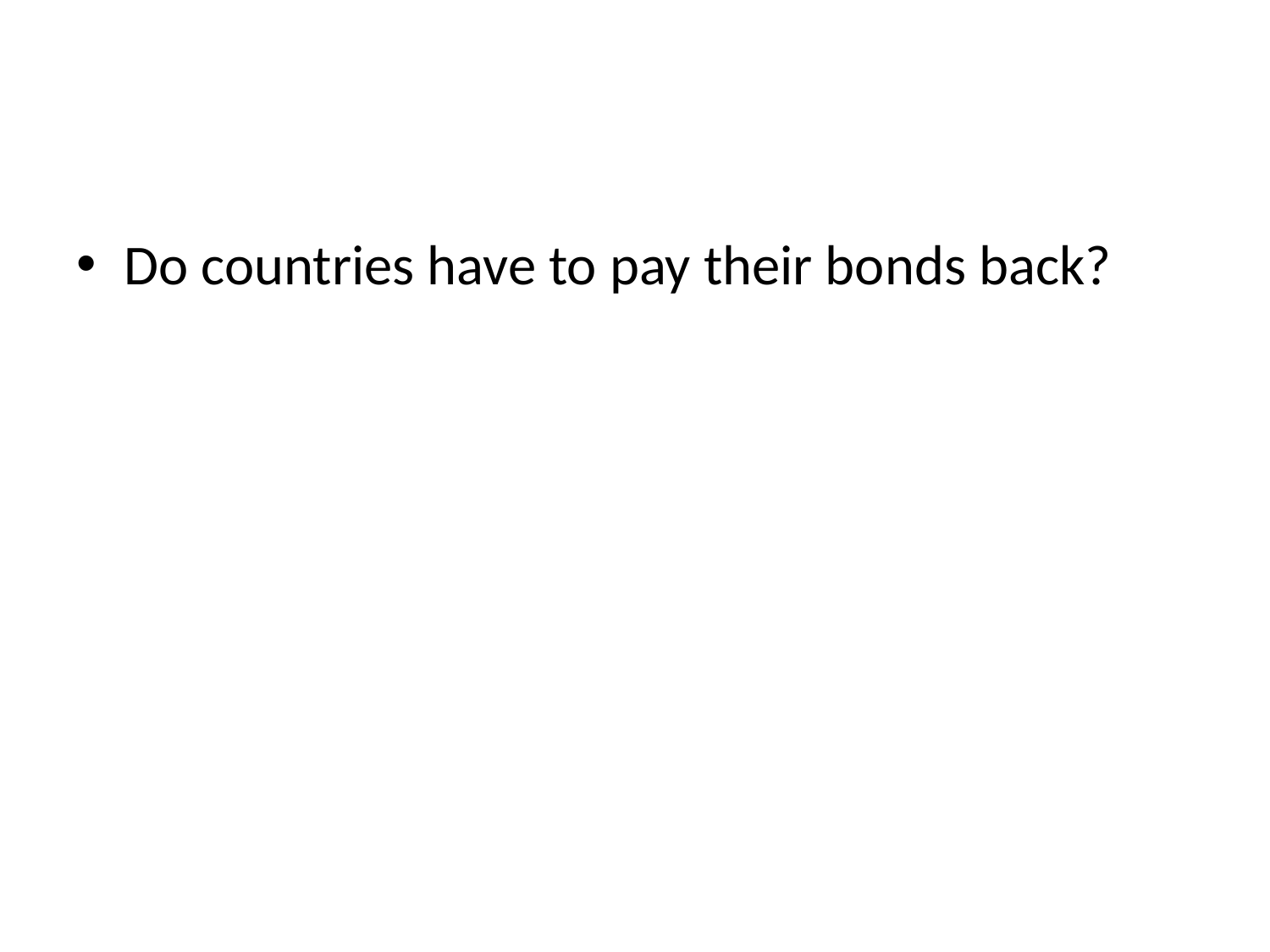

#
Do countries have to pay their bonds back?